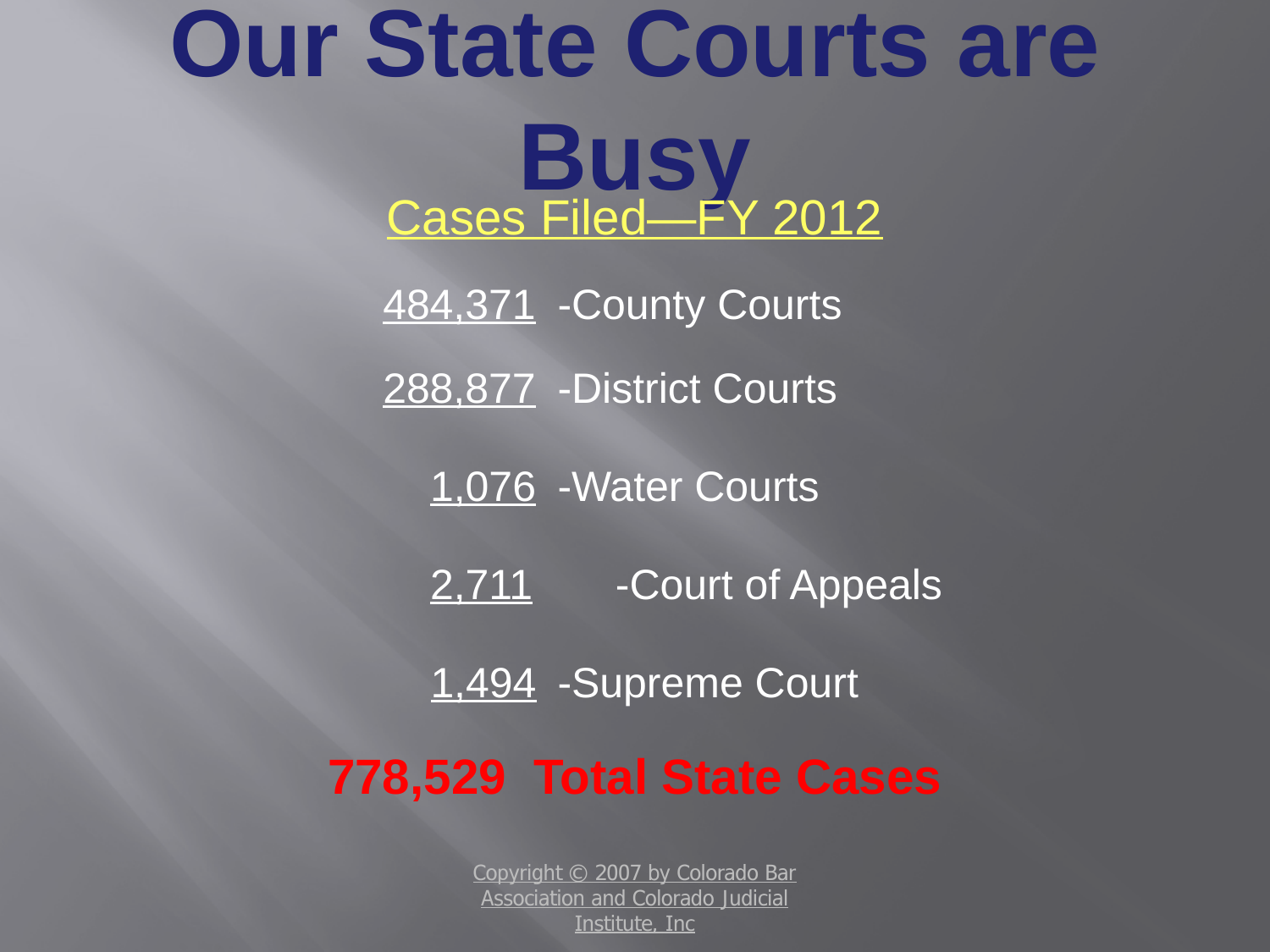

# Our State Courts are Busy
Cases Filed—FY 2012

484,371	-County Courts

288,877	-District Courts

    1,076 	-Water Courts

    2,711       -Court of Appeals

	1,494	-Supreme Court

778,529  Total State Cases
Copyright © 2007 by Colorado Bar Association and Colorado Judicial Institute, Inc